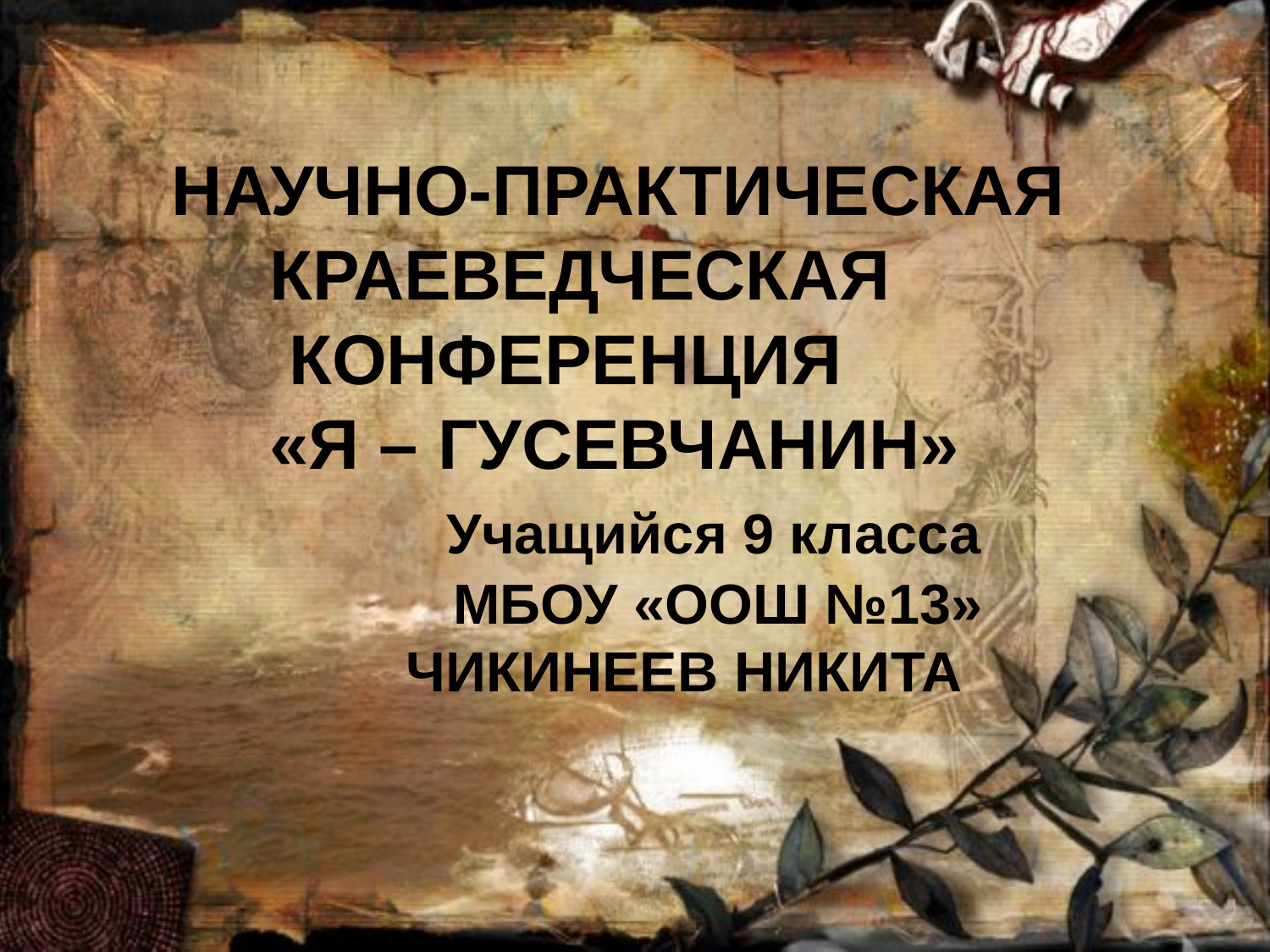

НАУЧНО-ПРАКТИЧЕСКАЯ
     КРАЕВЕДЧЕСКАЯ
      КОНФЕРЕНЦИЯ
     «Я – ГУСЕВЧАНИН»
              Учащийся 9 класса
                  МБОУ «ООШ №13»
               ЧИКИНЕЕВ НИКИТА